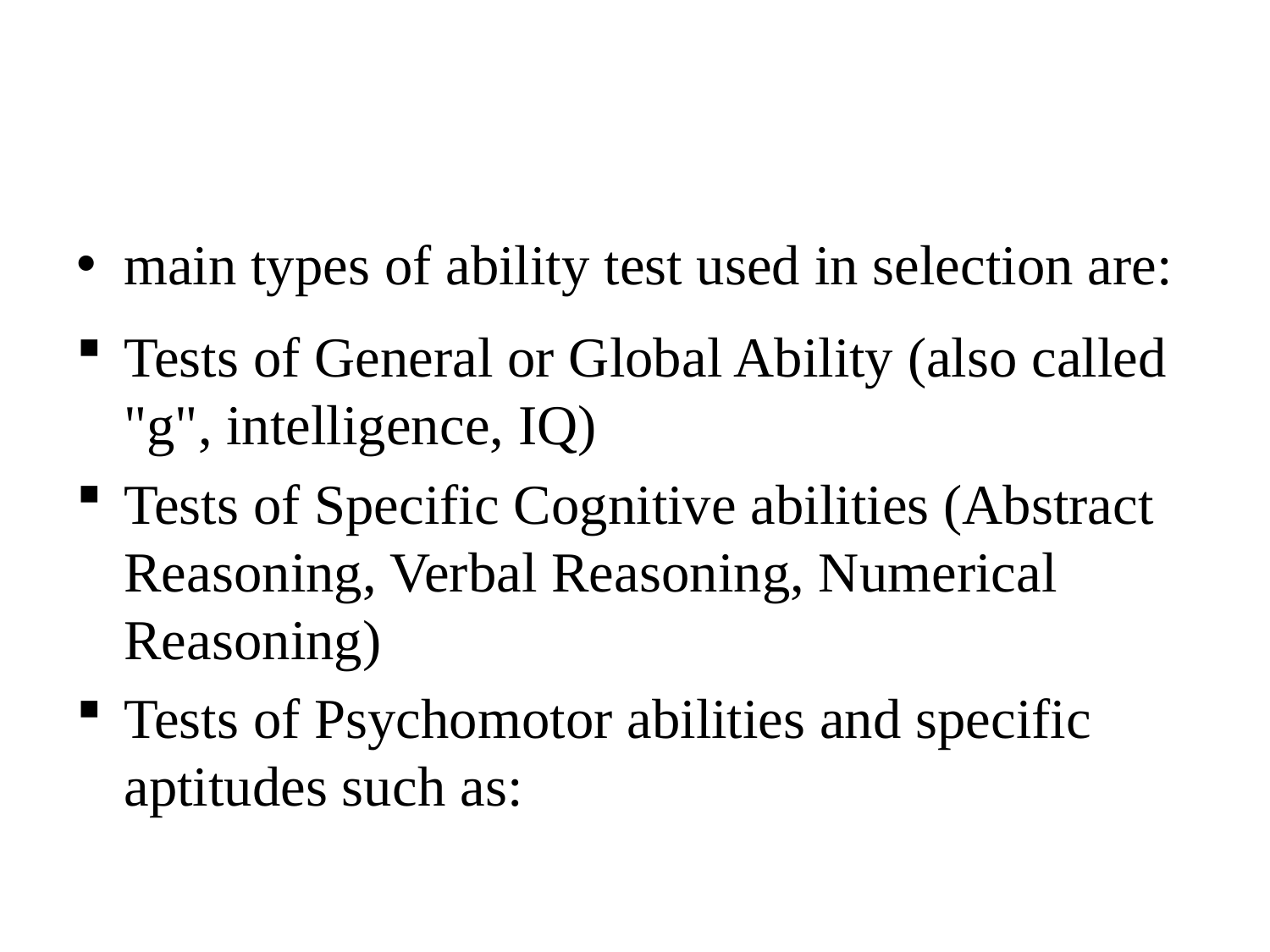

#
main types of ability test used in selection are:
Tests of General or Global Ability (also called "g", intelligence, IQ)
Tests of Specific Cognitive abilities (Abstract Reasoning, Verbal Reasoning, Numerical Reasoning)
Tests of Psychomotor abilities and specific aptitudes such as: